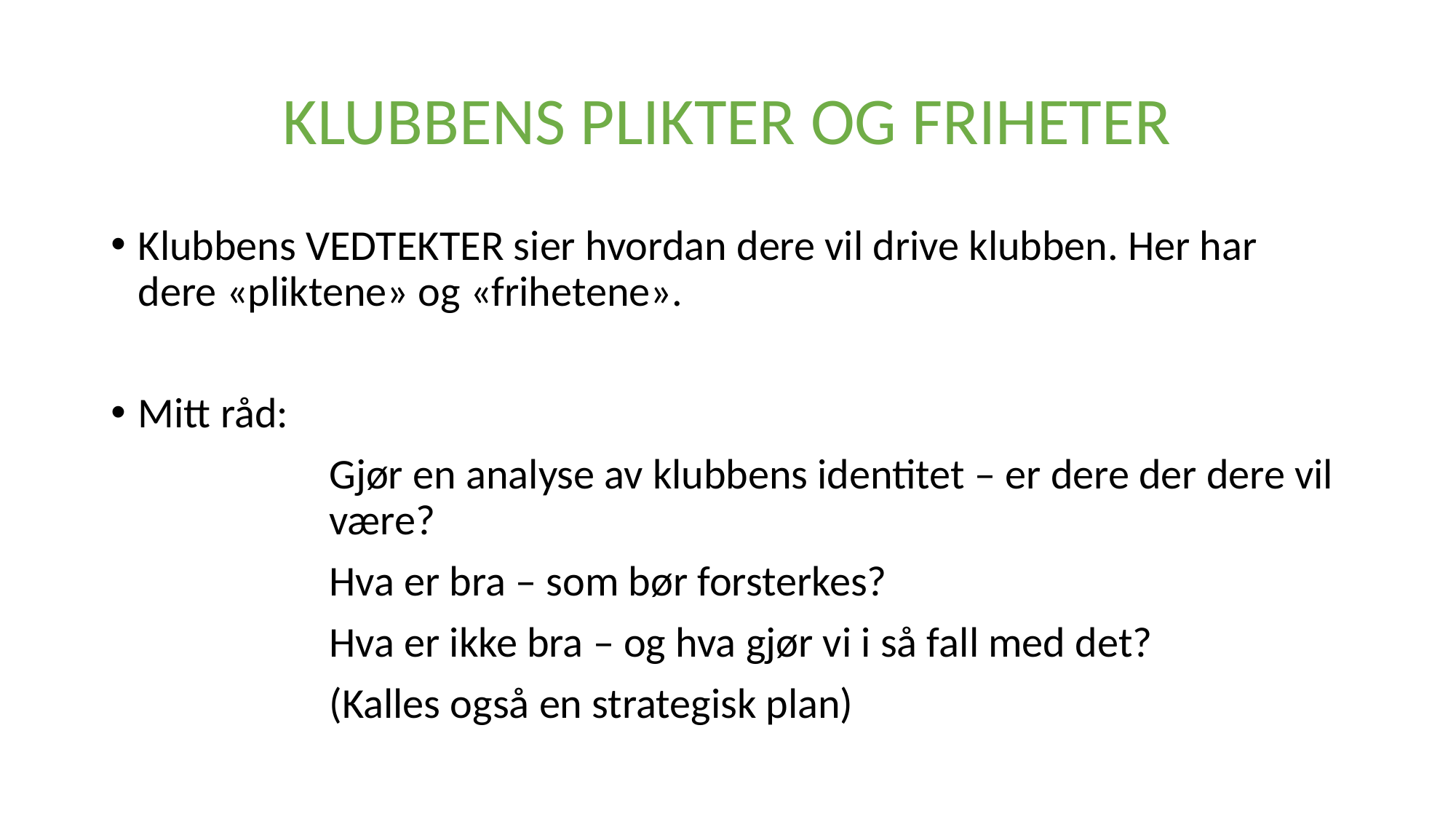

# KLUBBENS PLIKTER OG FRIHETER
Klubbens VEDTEKTER sier hvordan dere vil drive klubben. Her har dere «pliktene» og «frihetene».

Mitt råd:
		Gjør en analyse av klubbens identitet – er dere der dere vil 		være?
		Hva er bra – som bør forsterkes?
		Hva er ikke bra – og hva gjør vi i så fall med det?
		(Kalles også en strategisk plan)